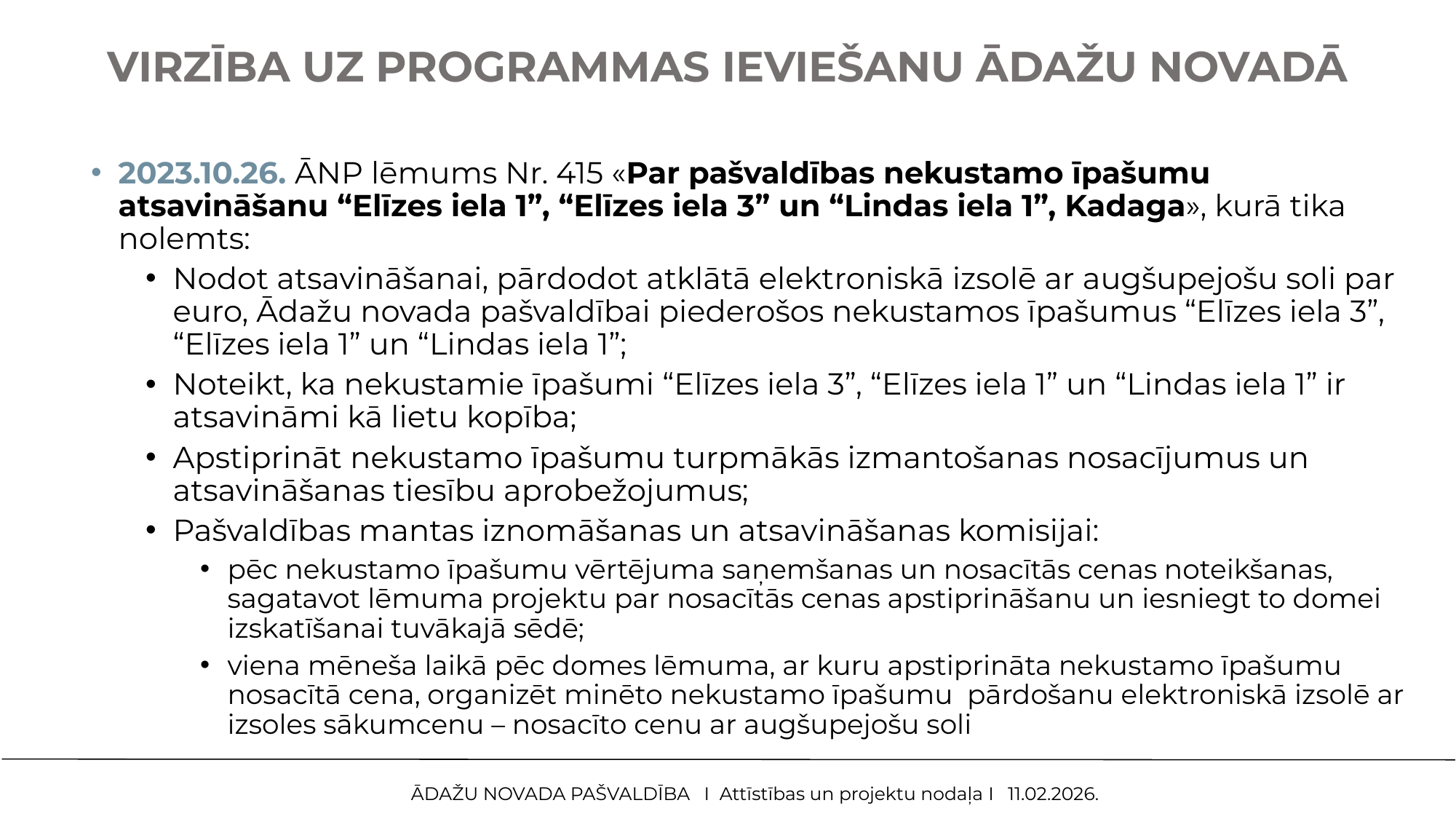

# VIRZĪBA UZ PROGRAMMAS IEVIEŠANU ĀDAŽU NOVADĀ
2023.10.26. ĀNP lēmums Nr. 415 «Par pašvaldības nekustamo īpašumu atsavināšanu “Elīzes iela 1”, “Elīzes iela 3” un “Lindas iela 1”, Kadaga», kurā tika nolemts:
Nodot atsavināšanai, pārdodot atklātā elektroniskā izsolē ar augšupejošu soli par euro, Ādažu novada pašvaldībai piederošos nekustamos īpašumus “Elīzes iela 3”, “Elīzes iela 1” un “Lindas iela 1”;
Noteikt, ka nekustamie īpašumi “Elīzes iela 3”, “Elīzes iela 1” un “Lindas iela 1” ir atsavināmi kā lietu kopība;
Apstiprināt nekustamo īpašumu turpmākās izmantošanas nosacījumus un atsavināšanas tiesību aprobežojumus;
Pašvaldības mantas iznomāšanas un atsavināšanas komisijai:
pēc nekustamo īpašumu vērtējuma saņemšanas un nosacītās cenas noteikšanas, sagatavot lēmuma projektu par nosacītās cenas apstiprināšanu un iesniegt to domei izskatīšanai tuvākajā sēdē;
viena mēneša laikā pēc domes lēmuma, ar kuru apstiprināta nekustamo īpašumu nosacītā cena, organizēt minēto nekustamo īpašumu  pārdošanu elektroniskā izsolē ar izsoles sākumcenu – nosacīto cenu ar augšupejošu soli

ĀDAŽU NOVADA PAŠVALDĪBA   I  Attīstības un projektu nodaļa I   11.02.2026.